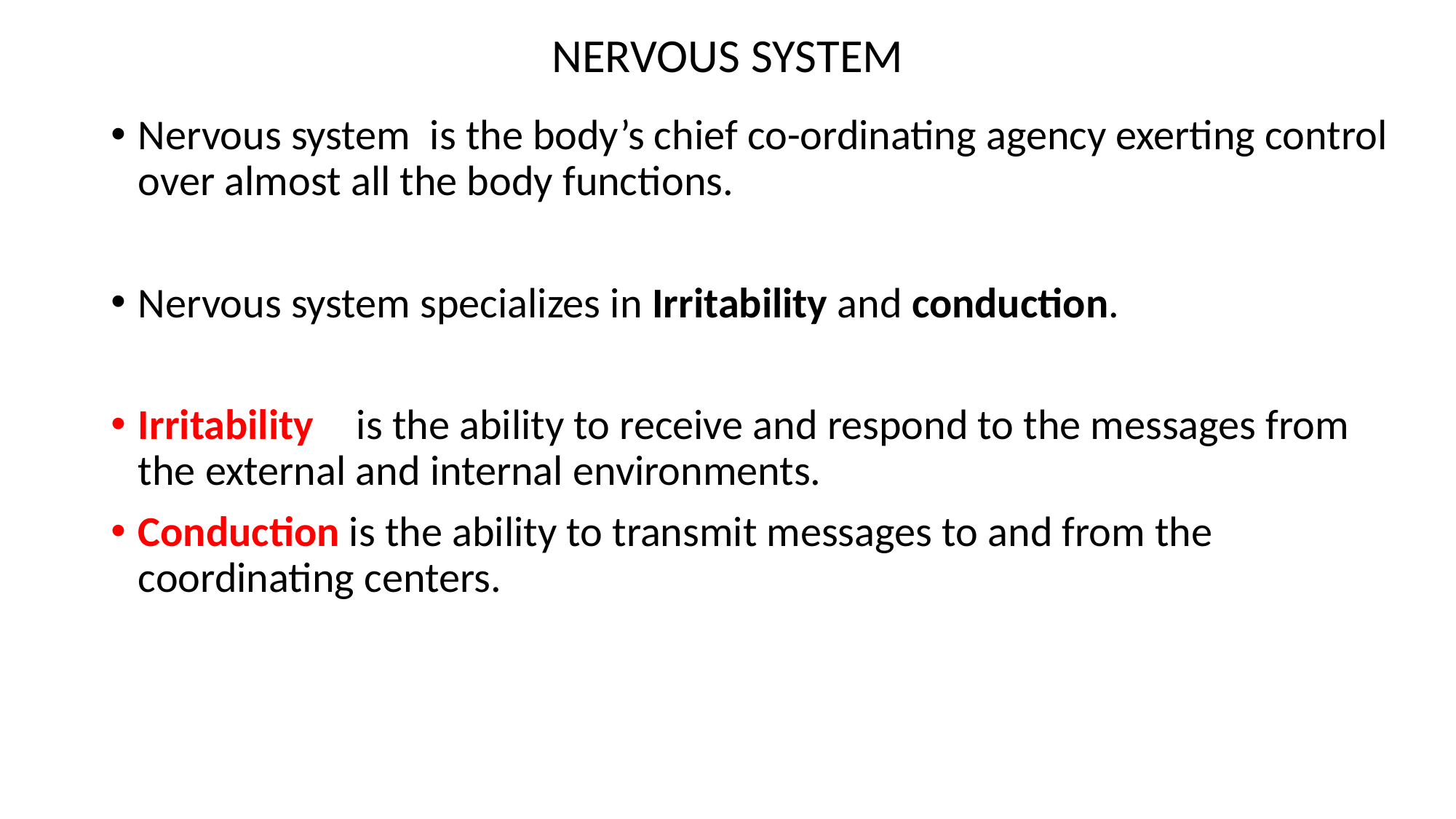

# Nervous System
Nervous system  is the body’s chief co-ordinating agency exerting control over almost all the body functions.

Nervous system specializes in Irritability and conduction.

Irritability 	is the ability to receive and respond to the messages from the external and internal environments.
Conduction is the ability to transmit messages to and from the coordinating centers.